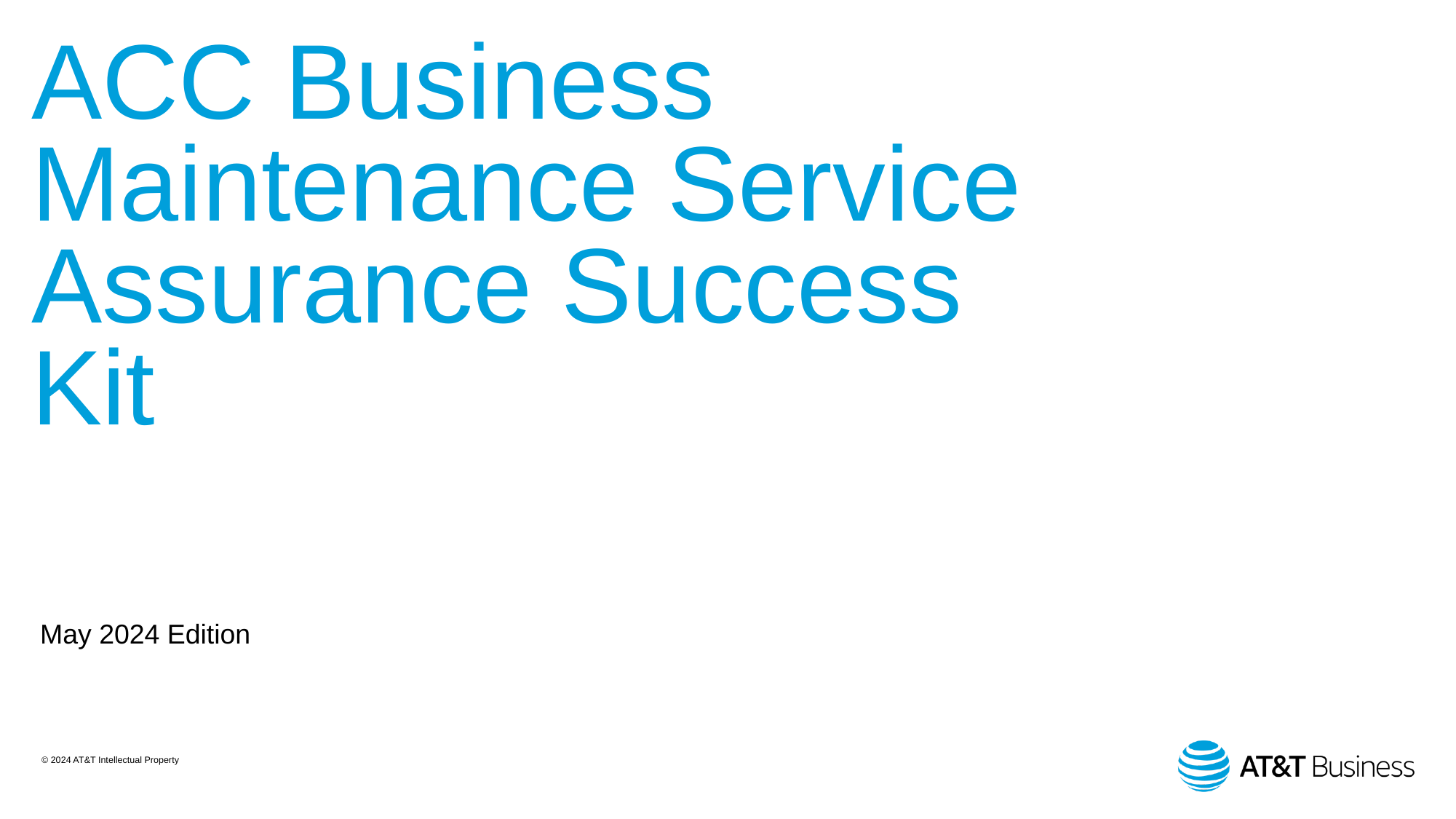

# ACC Business Maintenance Service Assurance Success Kit
May 2024 Edition